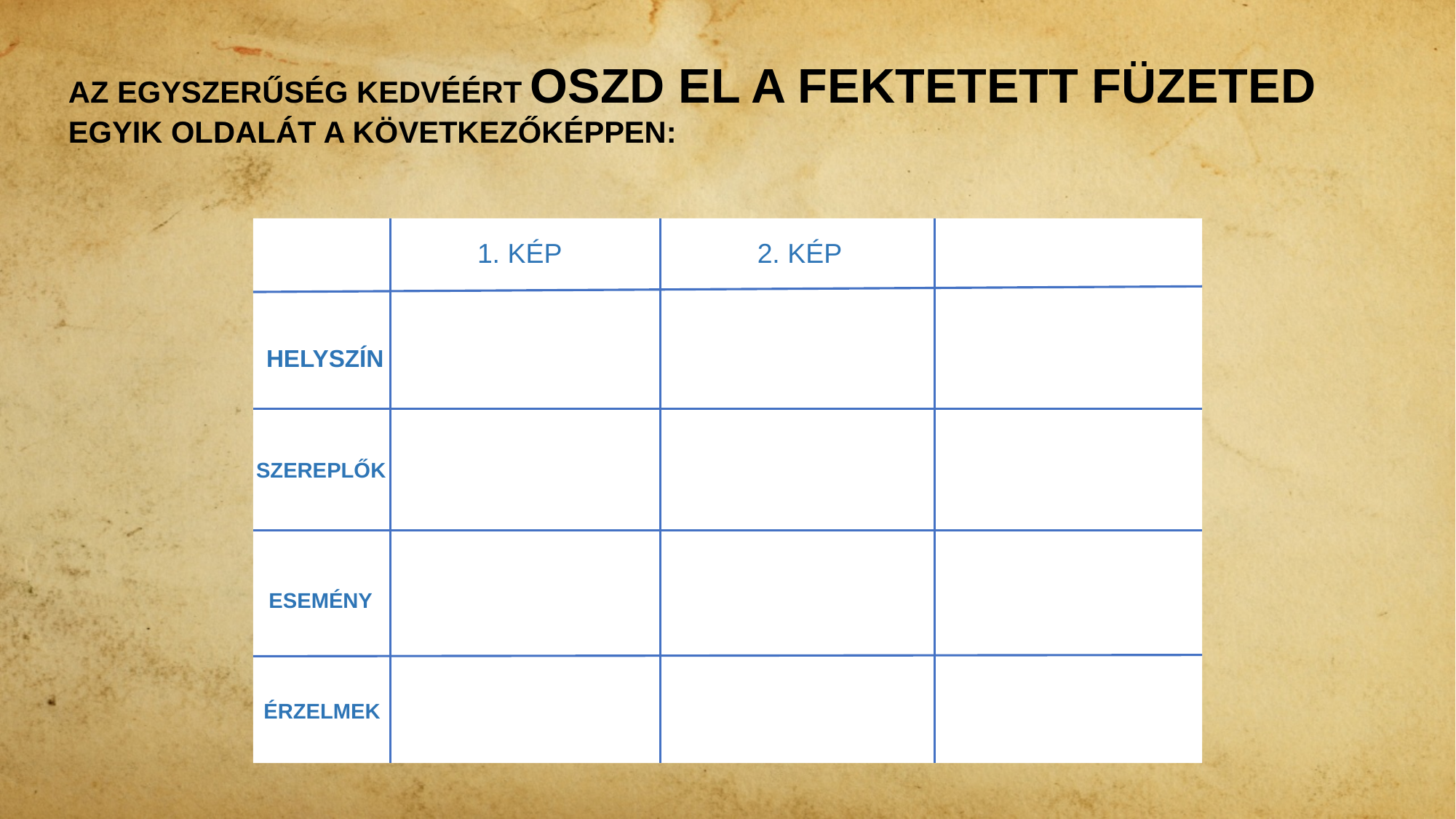

AZ EGYSZERŰSÉG KEDVÉÉRT OSZD EL A FEKTETETT FÜZETED EGYIK OLDALÁT A KÖVETKEZŐKÉPPEN:

1. KÉP
2. KÉP
HELYSZÍN
SZEREPLŐK
ESEMÉNY
ÉRZELMEK